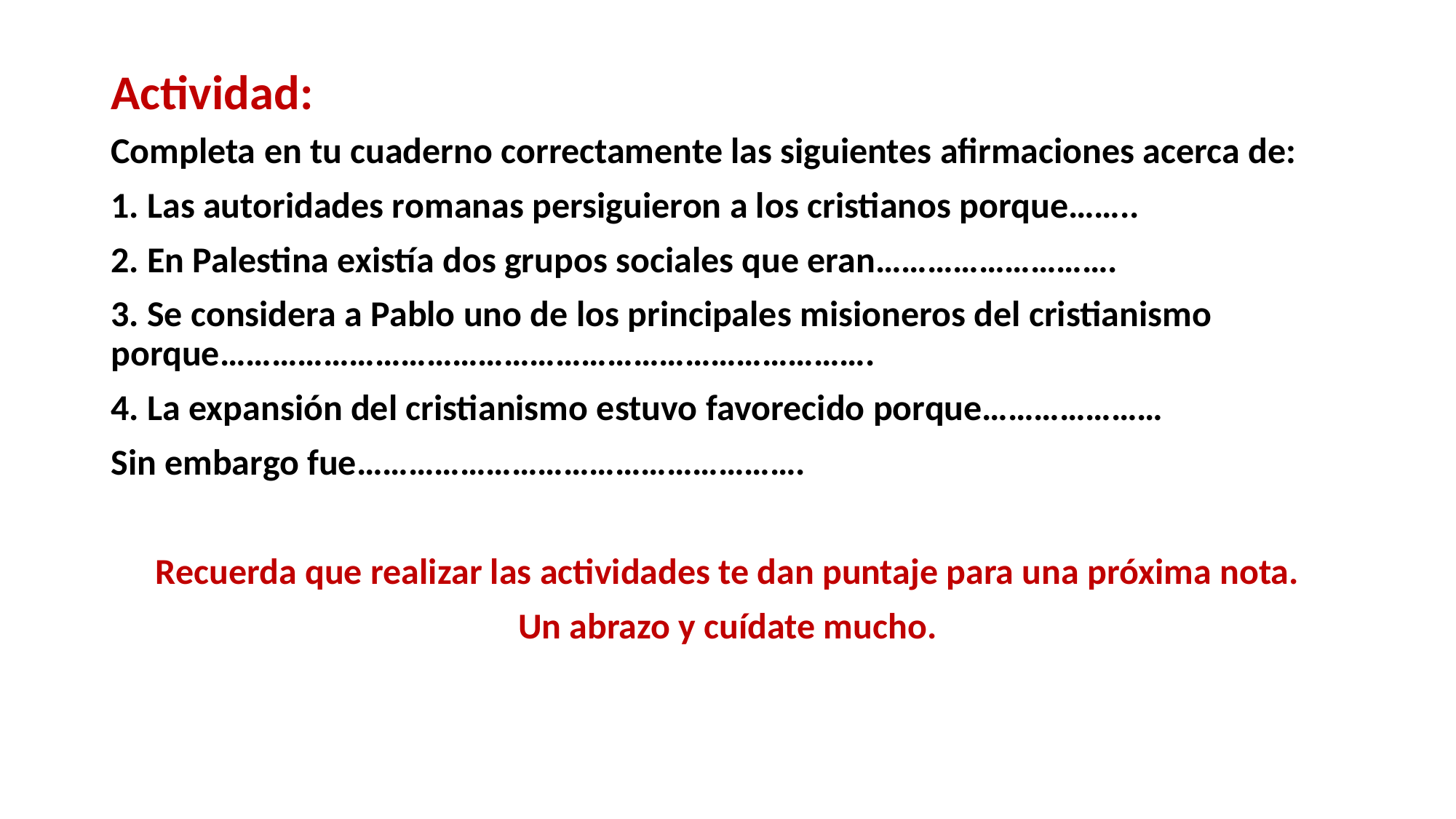

# Actividad:
Completa en tu cuaderno correctamente las siguientes afirmaciones acerca de:
1. Las autoridades romanas persiguieron a los cristianos porque……..
2. En Palestina existía dos grupos sociales que eran……………………….
3. Se considera a Pablo uno de los principales misioneros del cristianismo porque………………………………………………………………….
4. La expansión del cristianismo estuvo favorecido porque…………………
Sin embargo fue…………………………………………….

Recuerda que realizar las actividades te dan puntaje para una próxima nota.
Un abrazo y cuídate mucho.